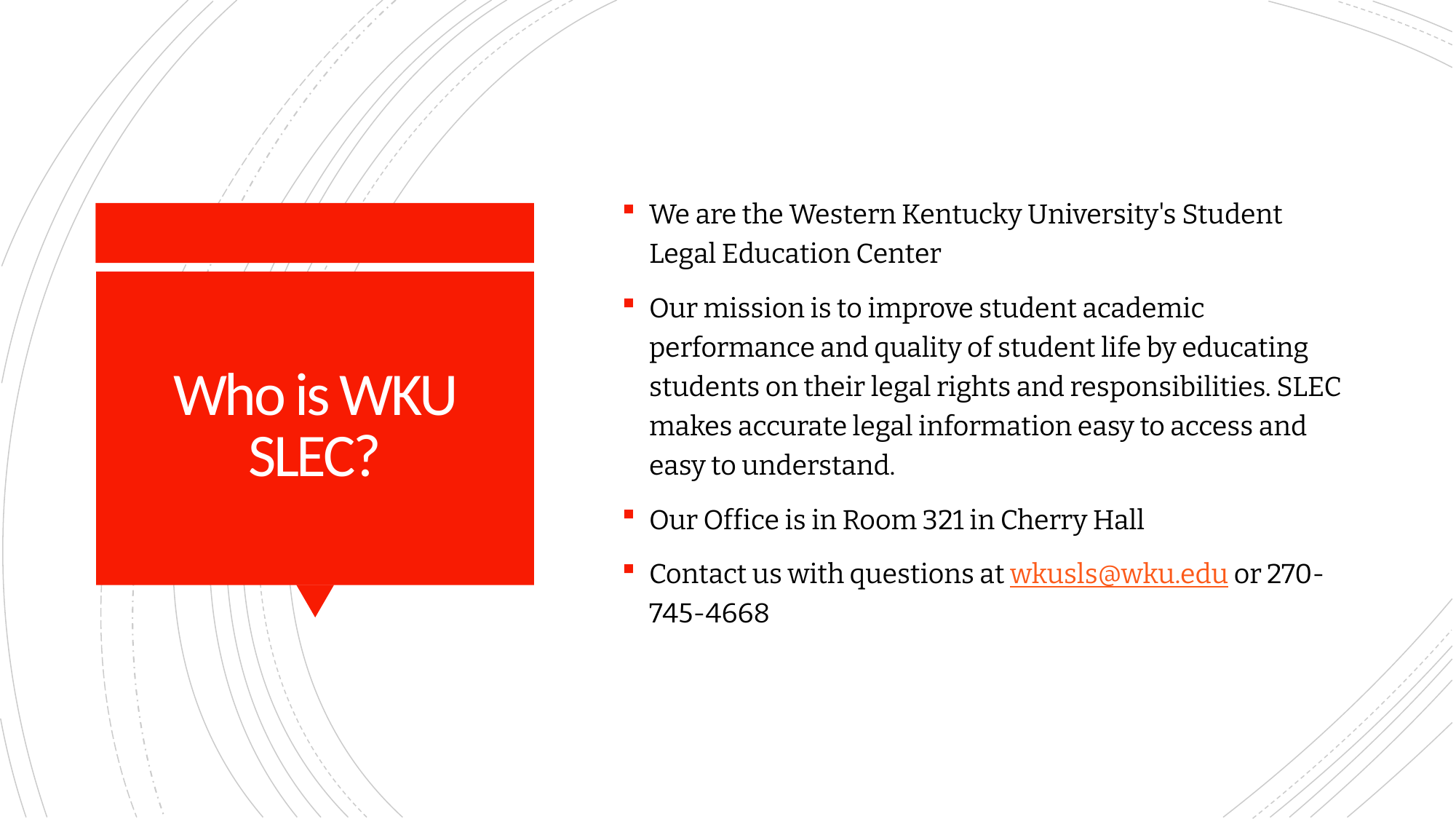

We are the Western Kentucky University's Student Legal Education Center
Our mission is to improve student academic performance and quality of student life by educating students on their legal rights and responsibilities. SLEC makes accurate legal information easy to access and easy to understand.
Our Office is in Room 321 in Cherry Hall
Contact us with questions at wkusls@wku.edu or 270-745-4668
# Who is WKU SLEC?